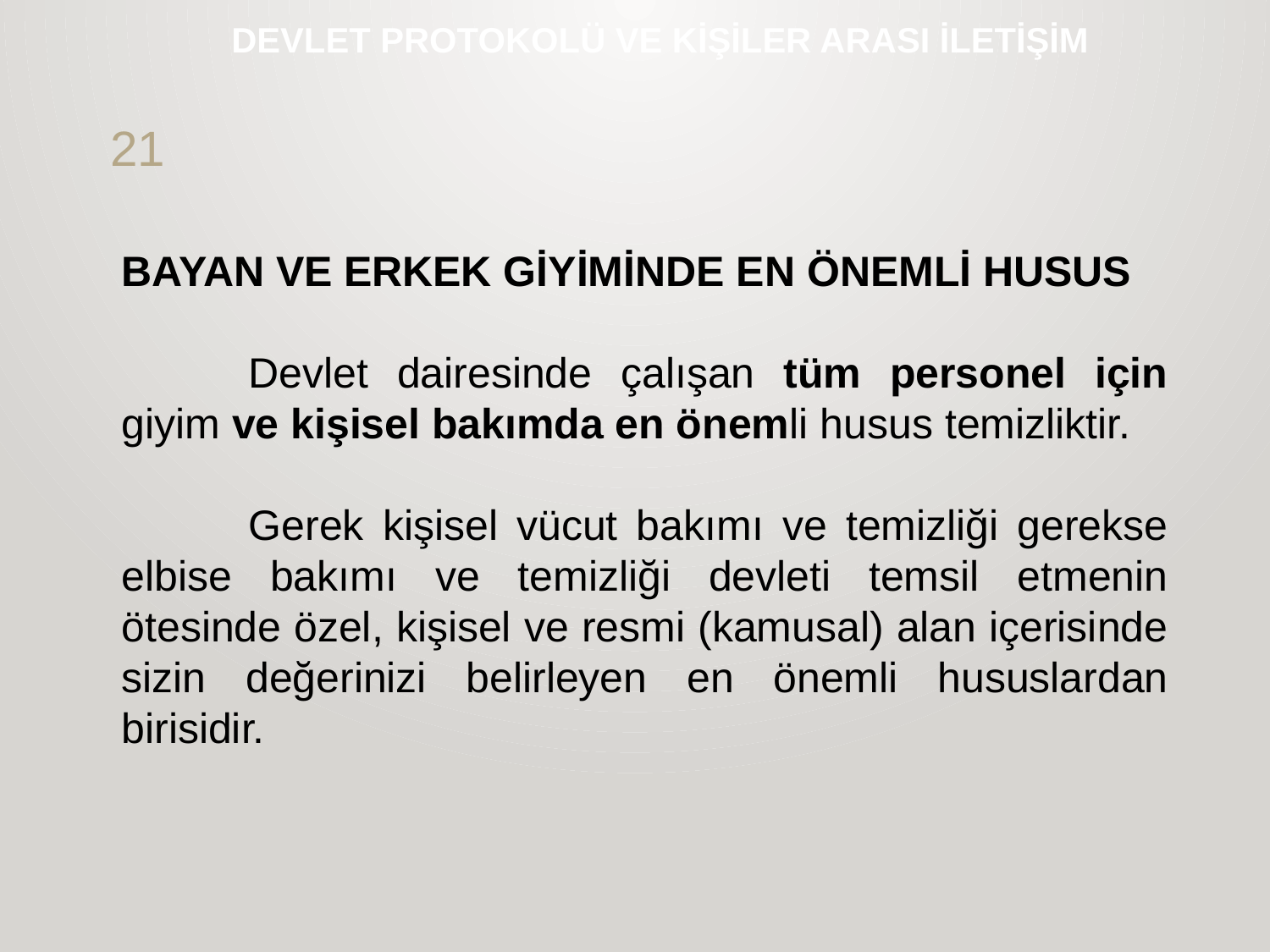

# DEVLET PROTOKOLÜ VE KİŞİLER ARASI İLETİŞİM
21

BAYAN VE ERKEK GİYİMİNDE EN ÖNEMLİ HUSUS

	Devlet dairesinde çalışan tüm personel için giyim ve kişisel bakımda en önemli husus temizliktir.

	Gerek kişisel vücut bakımı ve temizliği gerekse elbise bakımı ve temizliği devleti temsil etmenin ötesinde özel, kişisel ve resmi (kamusal) alan içerisinde sizin değerinizi belirleyen en önemli hususlardan birisidir.